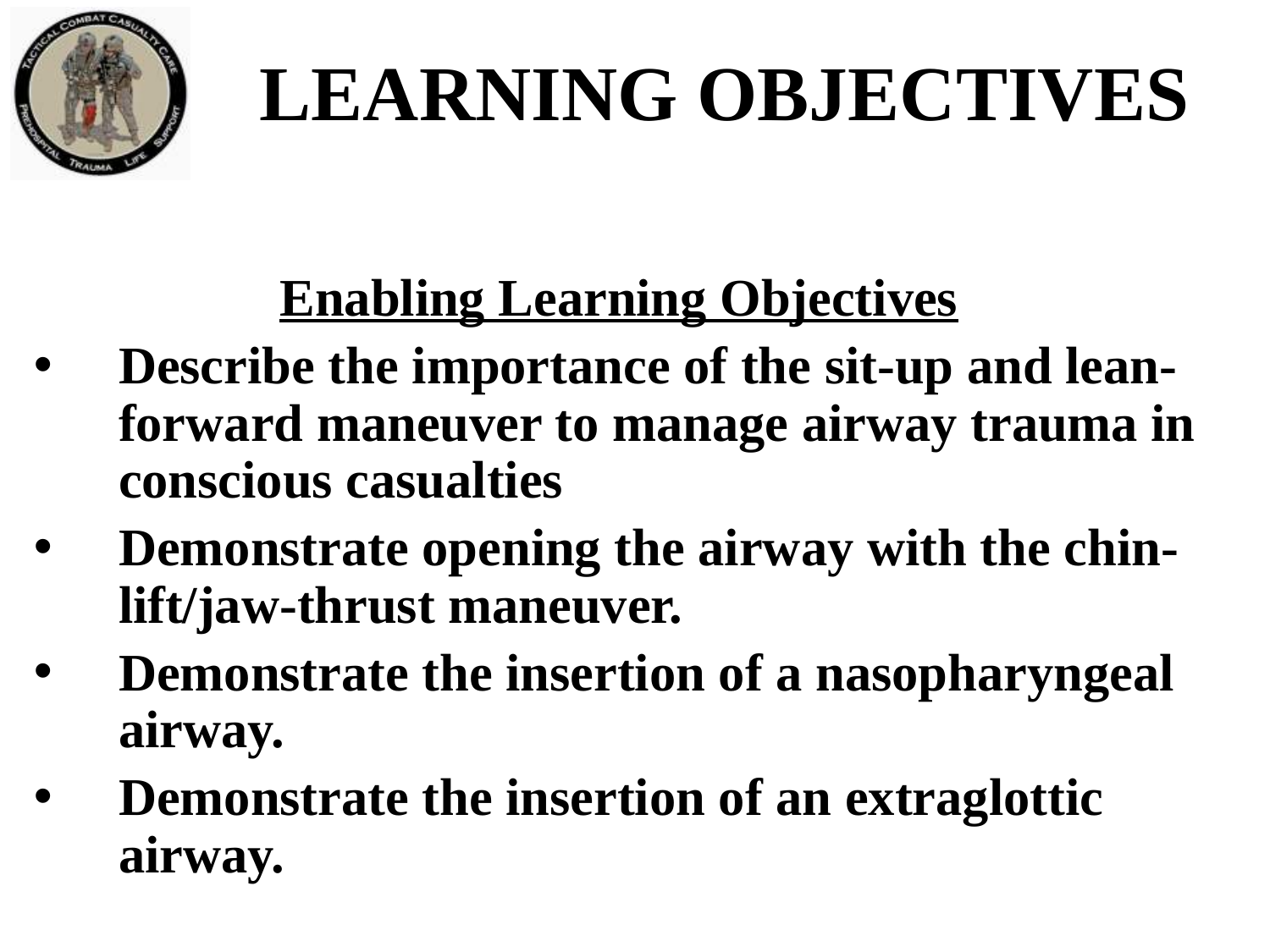

# LEARNING OBJECTIVES
Enabling Learning Objectives
Describe the importance of the sit-up and lean-forward maneuver to manage airway trauma in conscious casualties
Demonstrate opening the airway with the chin-lift/jaw-thrust maneuver.
Demonstrate the insertion of a nasopharyngeal airway.
Demonstrate the insertion of an extraglottic airway.